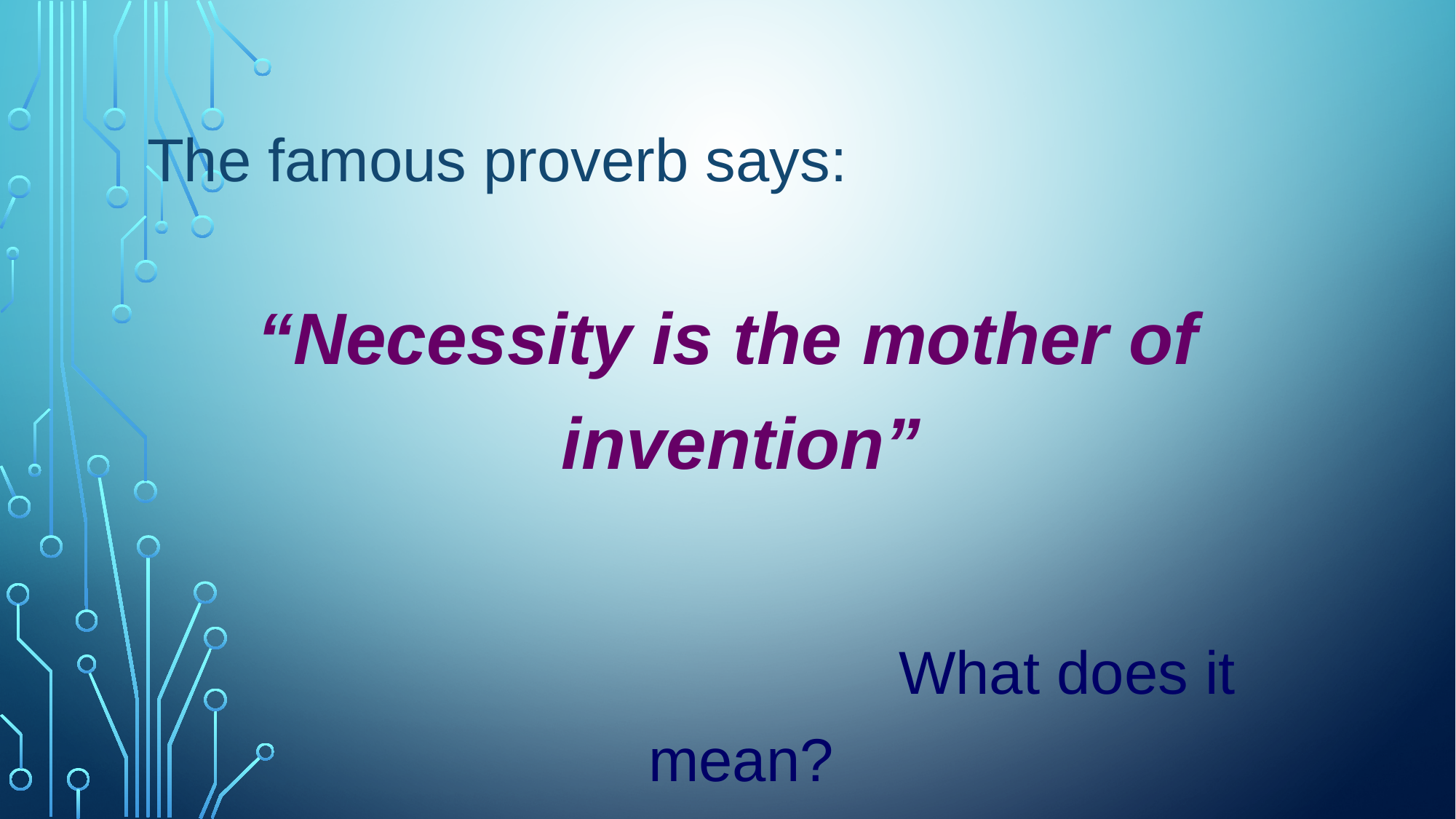

The famous proverb says:
“Necessity is the mother of invention”

                                             What does it mean?